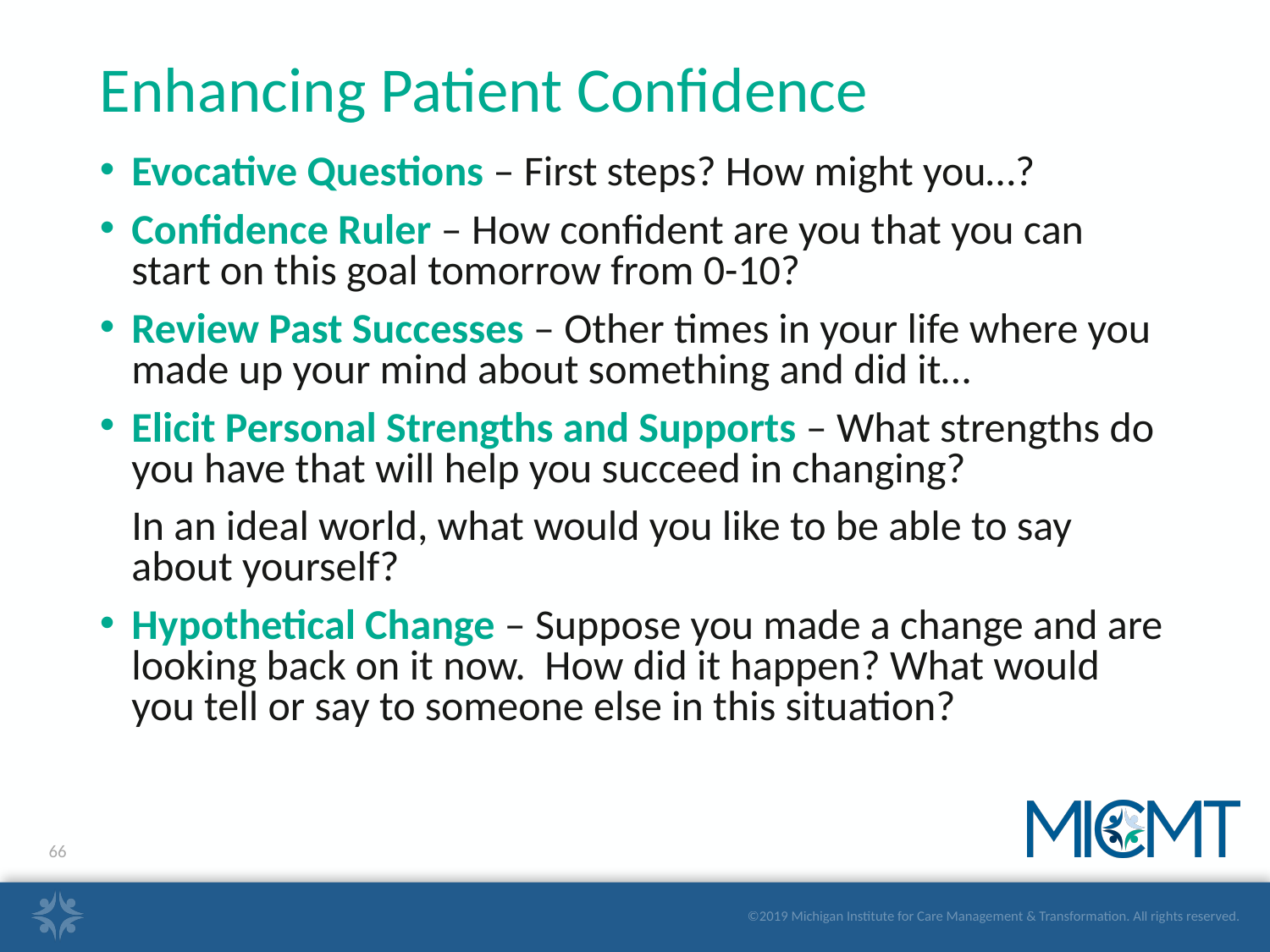

# Enhancing Patient Confidence
Evocative Questions – First steps? How might you…?
Confidence Ruler – How confident are you that you can start on this goal tomorrow from 0-10?
Review Past Successes – Other times in your life where you made up your mind about something and did it…
Elicit Personal Strengths and Supports – What strengths do you have that will help you succeed in changing?
	In an ideal world, what would you like to be able to say about yourself?
Hypothetical Change – Suppose you made a change and are looking back on it now.  How did it happen? What would you tell or say to someone else in this situation?